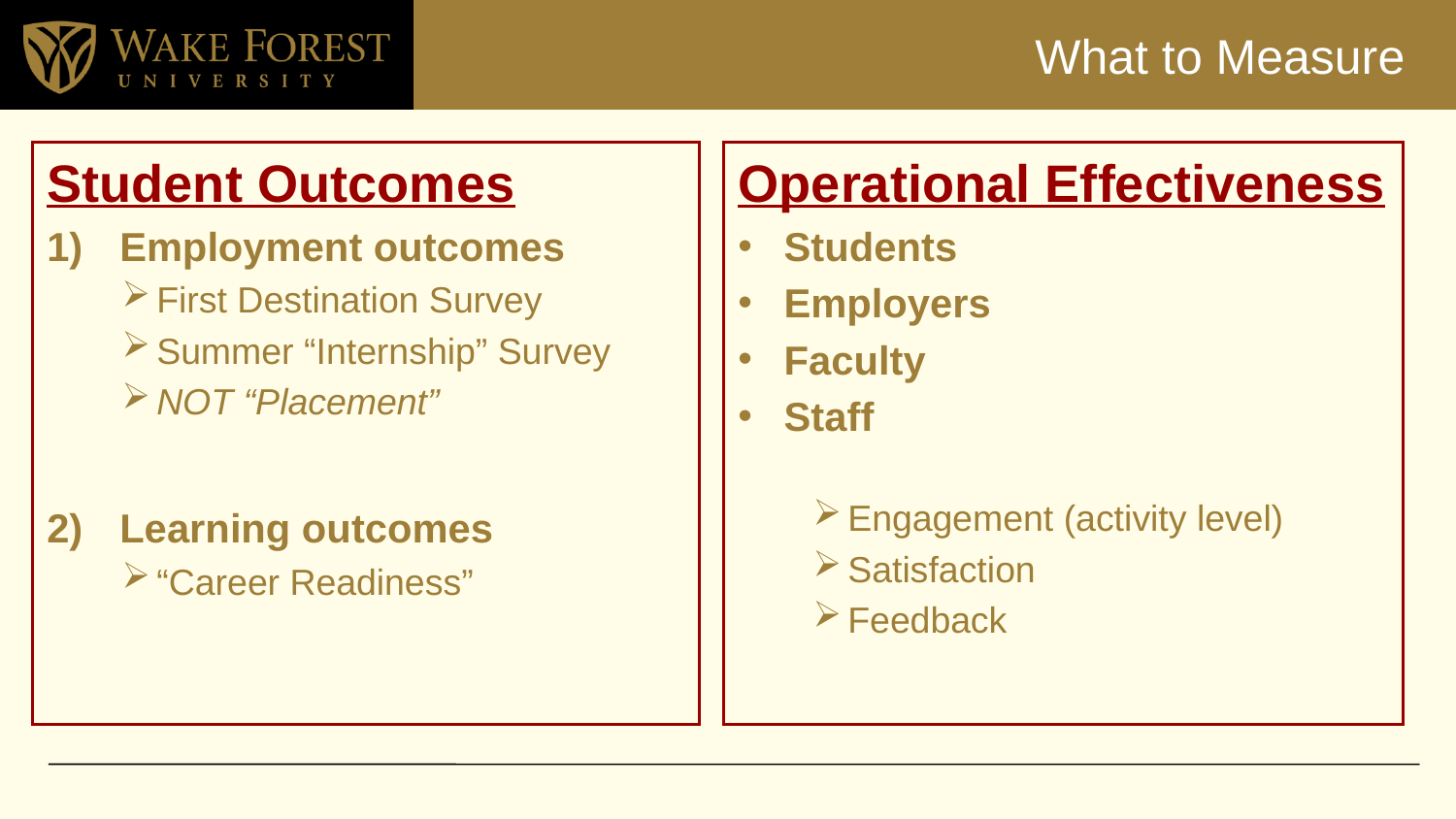

# What to Measure
Student Outcomes
Employment outcomes
First Destination Survey
Summer “Internship” Survey
NOT “Placement”

Learning outcomes
“Career Readiness”
Operational Effectiveness
Students
Employers
Faculty
Staff
Engagement (activity level)
Satisfaction
Feedback